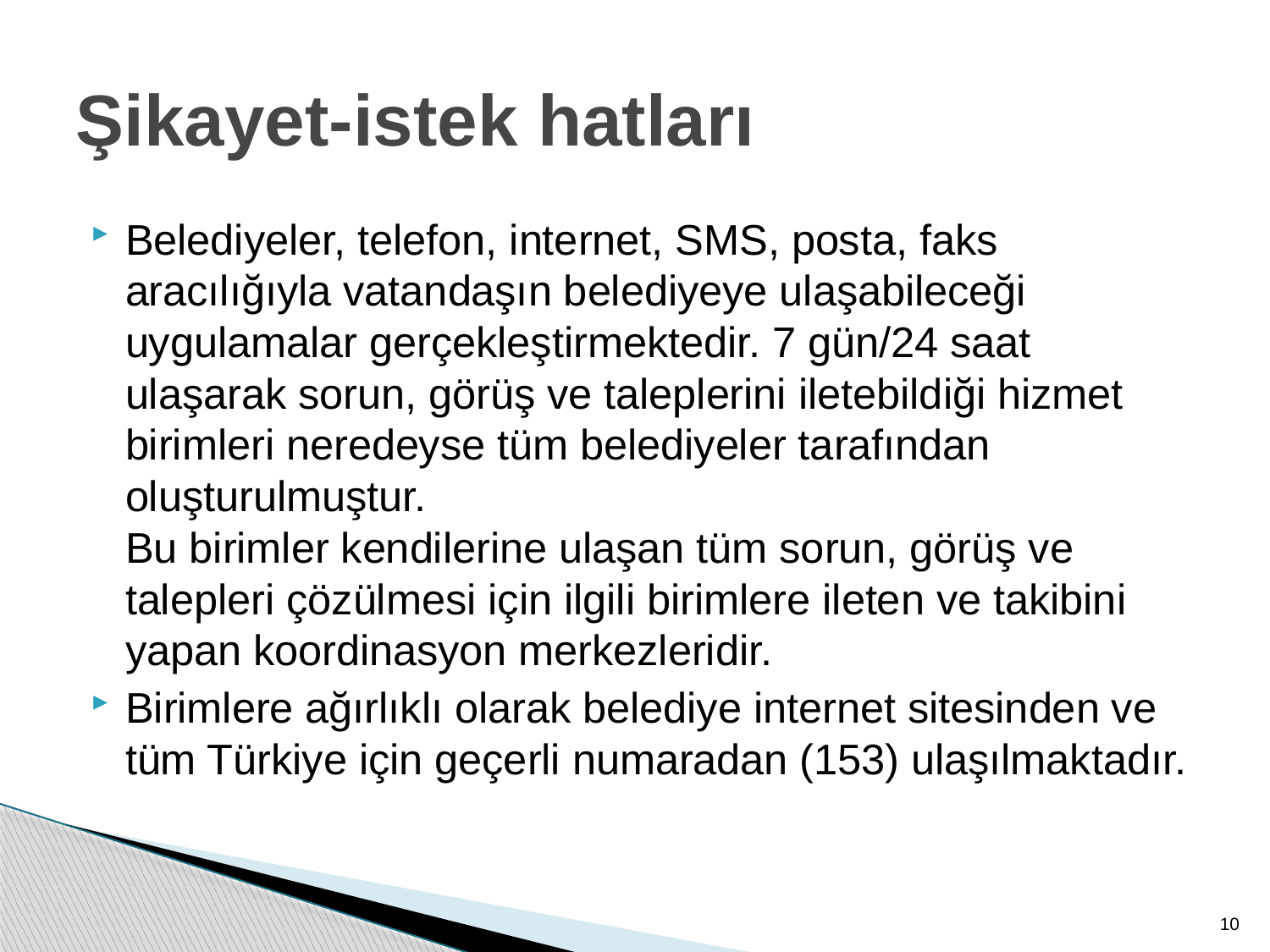

# Şikayet-istek hatları
Belediyeler, telefon, internet, SMS, posta, faks aracılığıyla vatandaşın belediyeye ulaşabileceği uygulamalar gerçekleştirmektedir. 7 gün/24 saat ulaşarak sorun, görüş ve taleplerini iletebildiği hizmet birimleri neredeyse tüm belediyeler tarafından oluşturulmuştur.
Bu birimler kendilerine ulaşan tüm sorun, görüş ve talepleri çözülmesi için ilgili birimlere ileten ve takibini yapan koordinasyon merkezleridir.
Birimlere ağırlıklı olarak belediye internet sitesinden ve tüm Türkiye için geçerli numaradan (153) ulaşılmaktadır.
10